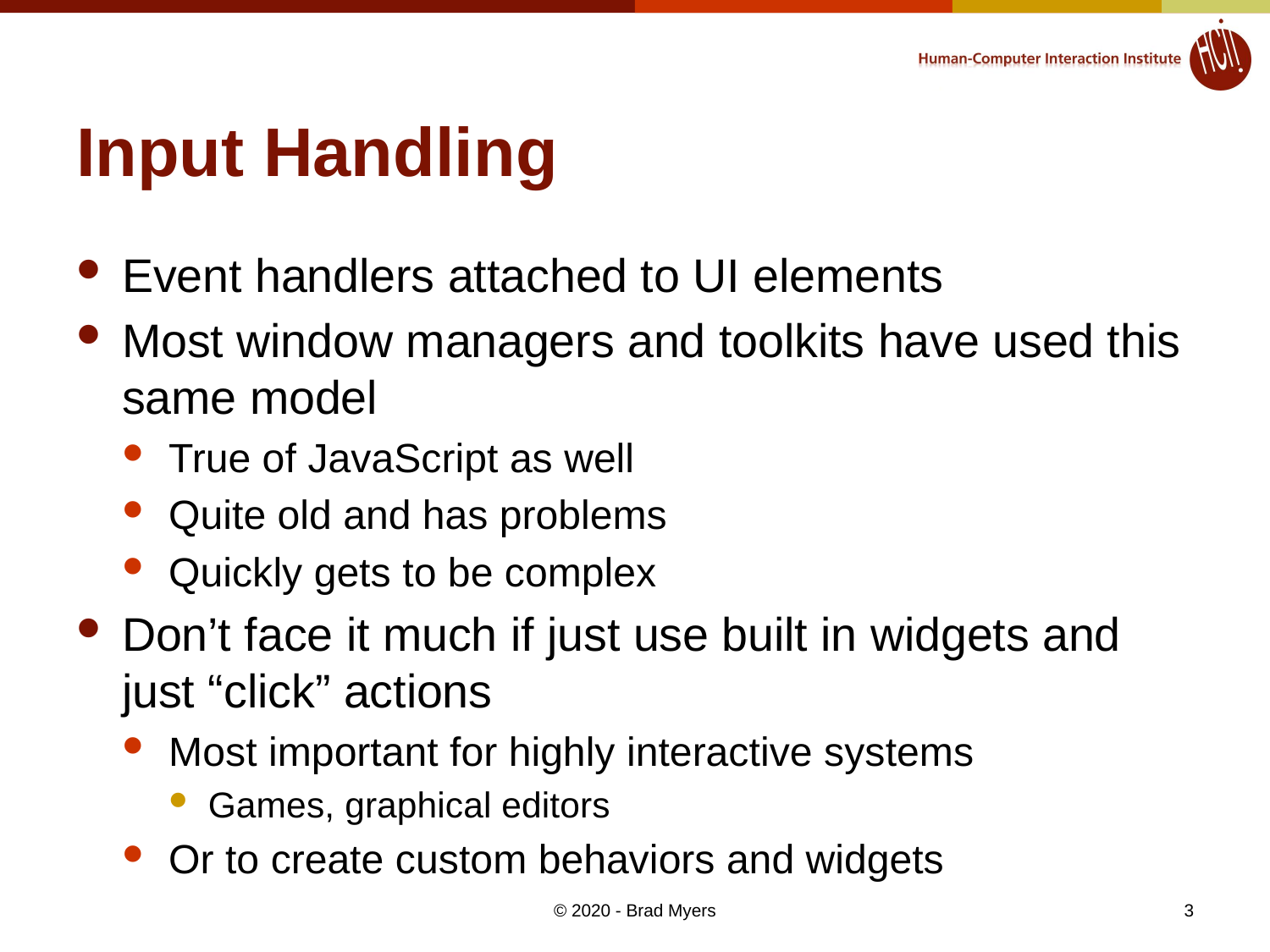

# Input Handling
Event handlers attached to UI elements
Most window managers and toolkits have used this same model
True of JavaScript as well
Quite old and has problems
Quickly gets to be complex
Don’t face it much if just use built in widgets and just “click” actions
Most important for highly interactive systems
Games, graphical editors
Or to create custom behaviors and widgets

© 2020 - Brad Myers
3